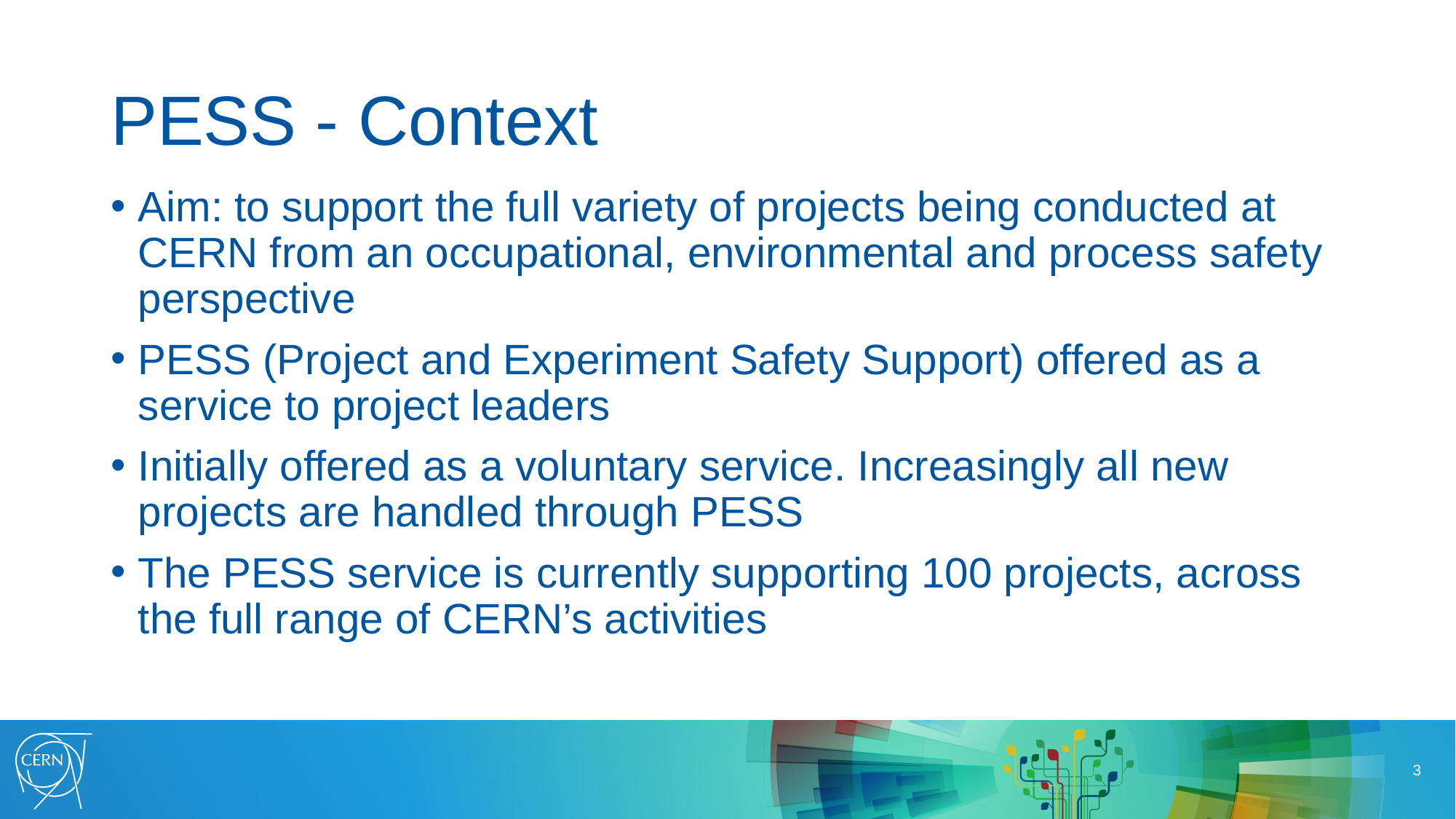

# PESS - Context
Aim: to support the full variety of projects being conducted at CERN from an occupational, environmental and process safety perspective
PESS (Project and Experiment Safety Support) offered as a service to project leaders
Initially offered as a voluntary service. Increasingly all new projects are handled through PESS
The PESS service is currently supporting 100 projects, across the full range of CERN’s activities
3